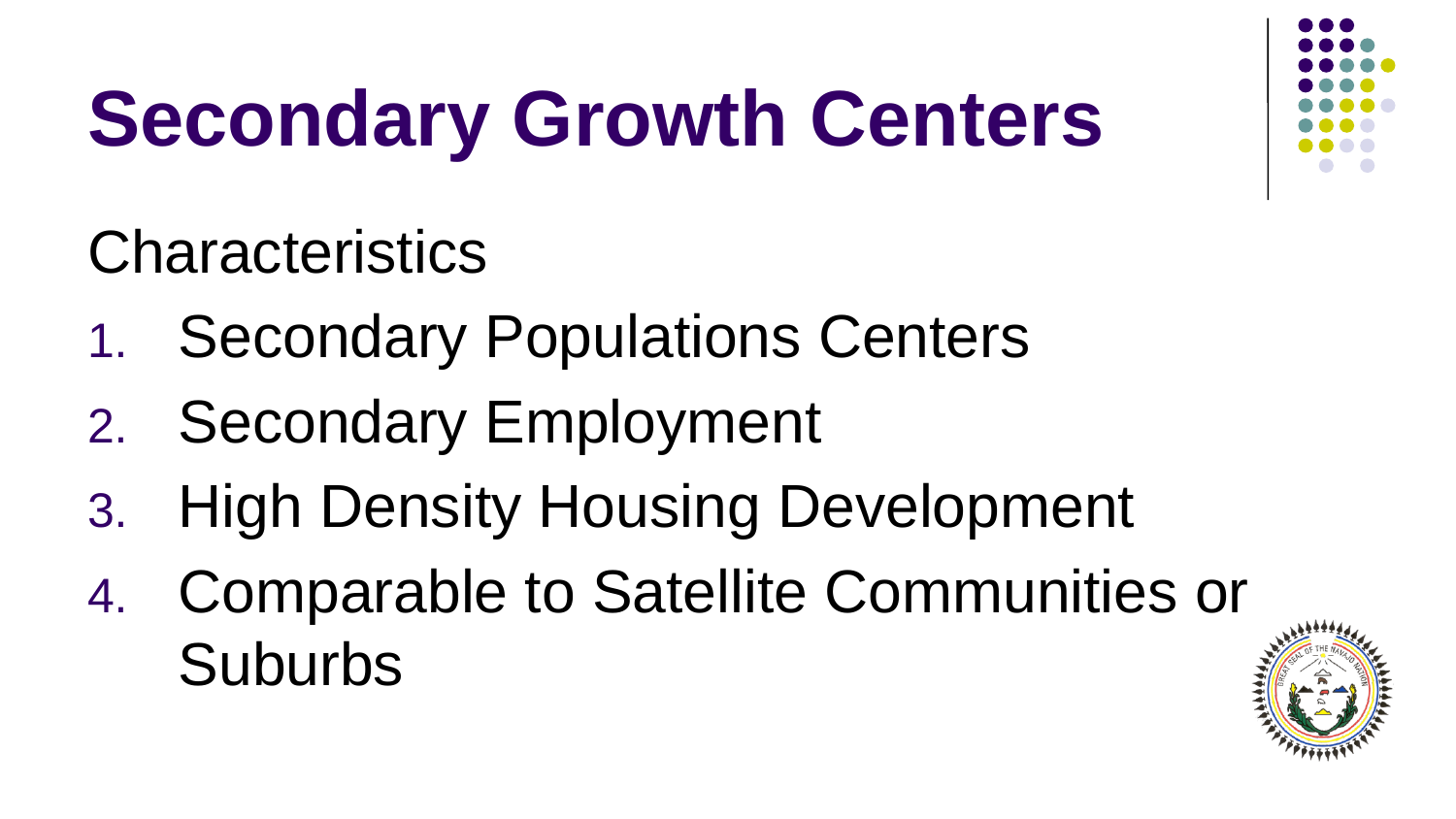

# Secondary Growth Centers
Characteristics
Secondary Populations Centers
Secondary Employment
High Density Housing Development
Comparable to Satellite Communities or Suburbs